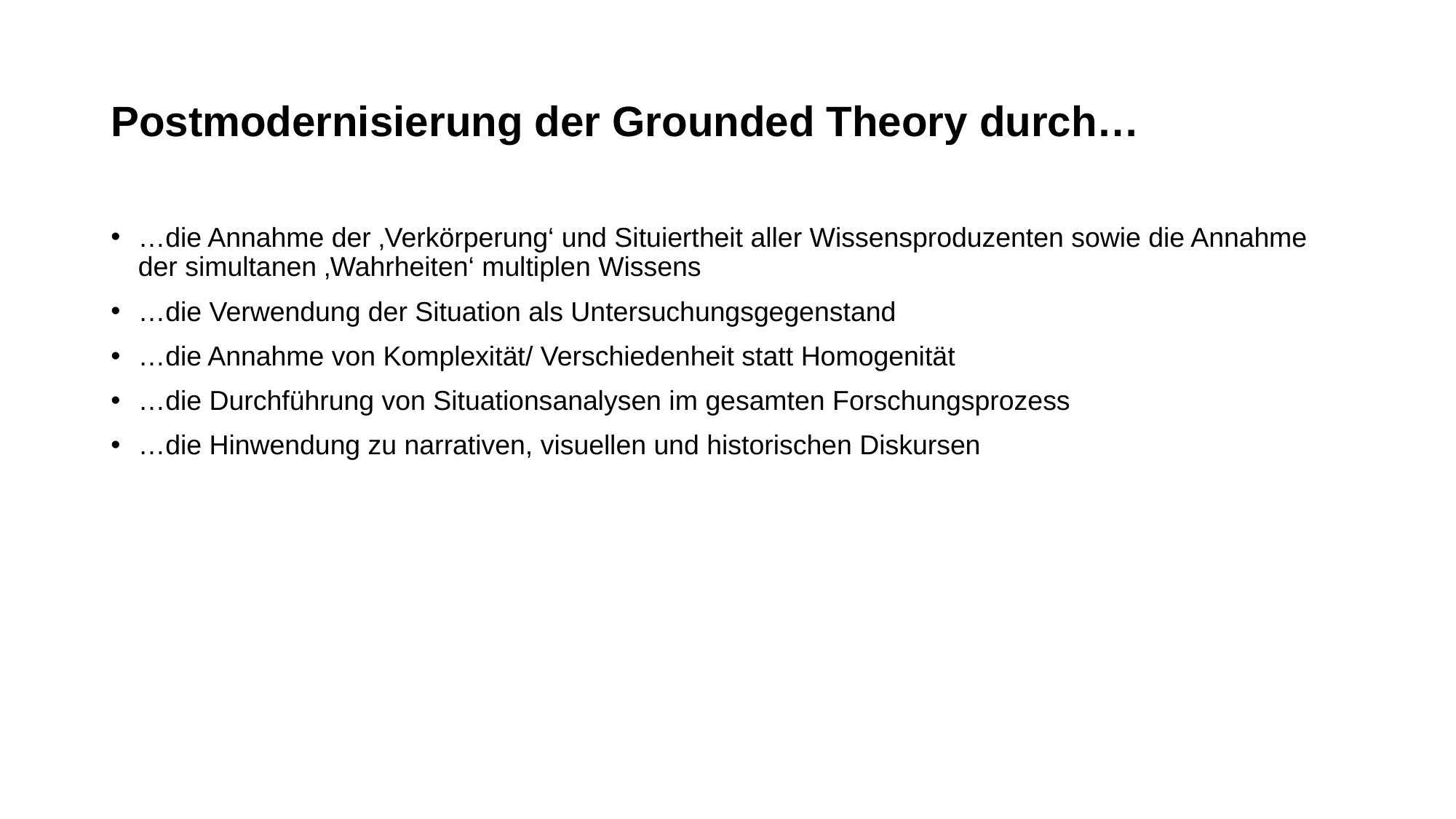

# Postmodernisierung der Grounded Theory durch…
…die Annahme der ‚Verkörperung‘ und Situiertheit aller Wissensproduzenten sowie die Annahme der simultanen ‚Wahrheiten‘ multiplen Wissens
…die Verwendung der Situation als Untersuchungsgegenstand
…die Annahme von Komplexität/ Verschiedenheit statt Homogenität
…die Durchführung von Situationsanalysen im gesamten Forschungsprozess
…die Hinwendung zu narrativen, visuellen und historischen Diskursen